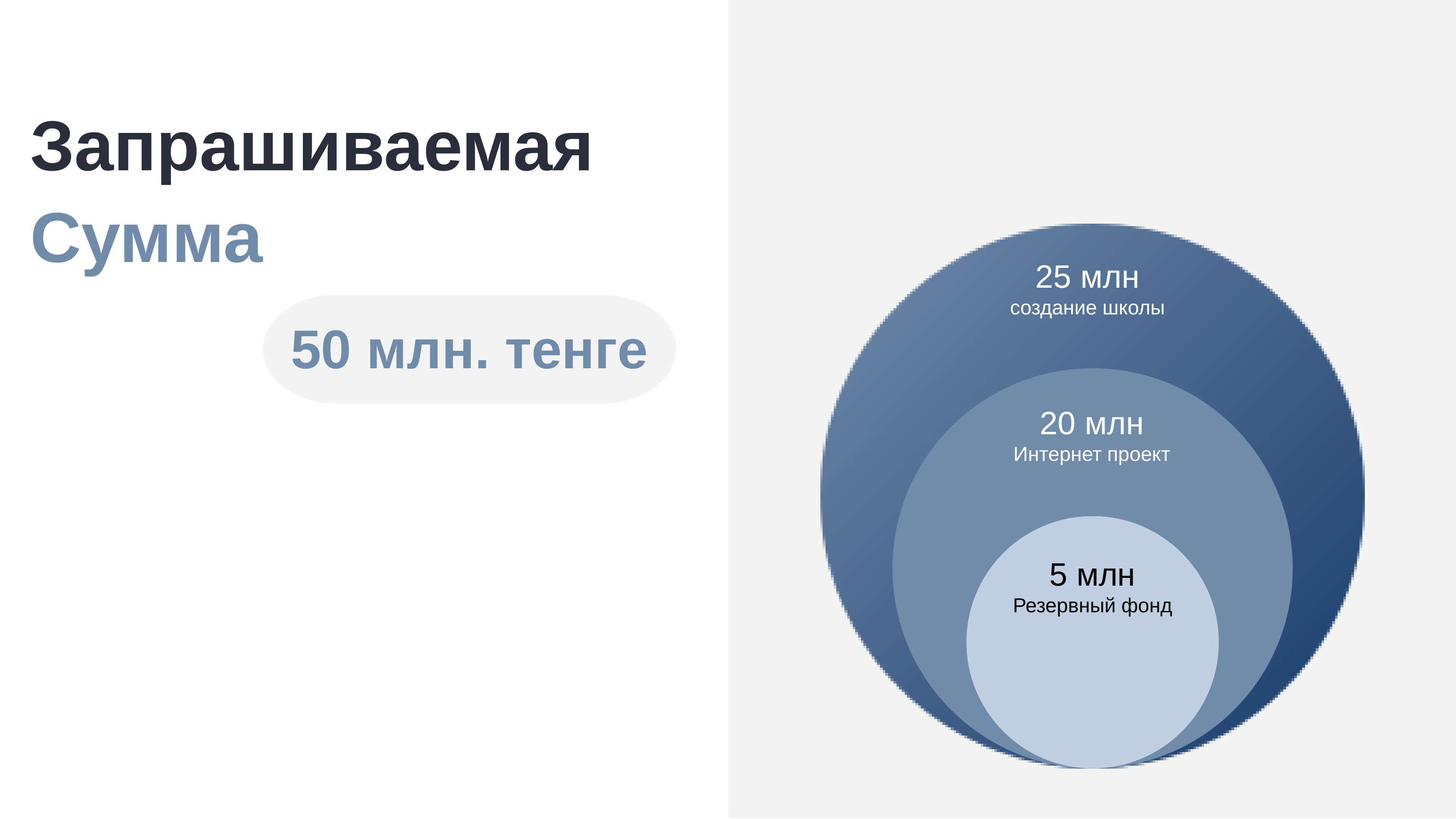

Запрашиваемая Сумма

25 млн
создание школы

20 млн
Интернет проект

5 млн
Резервный фонд

50 млн. тенге